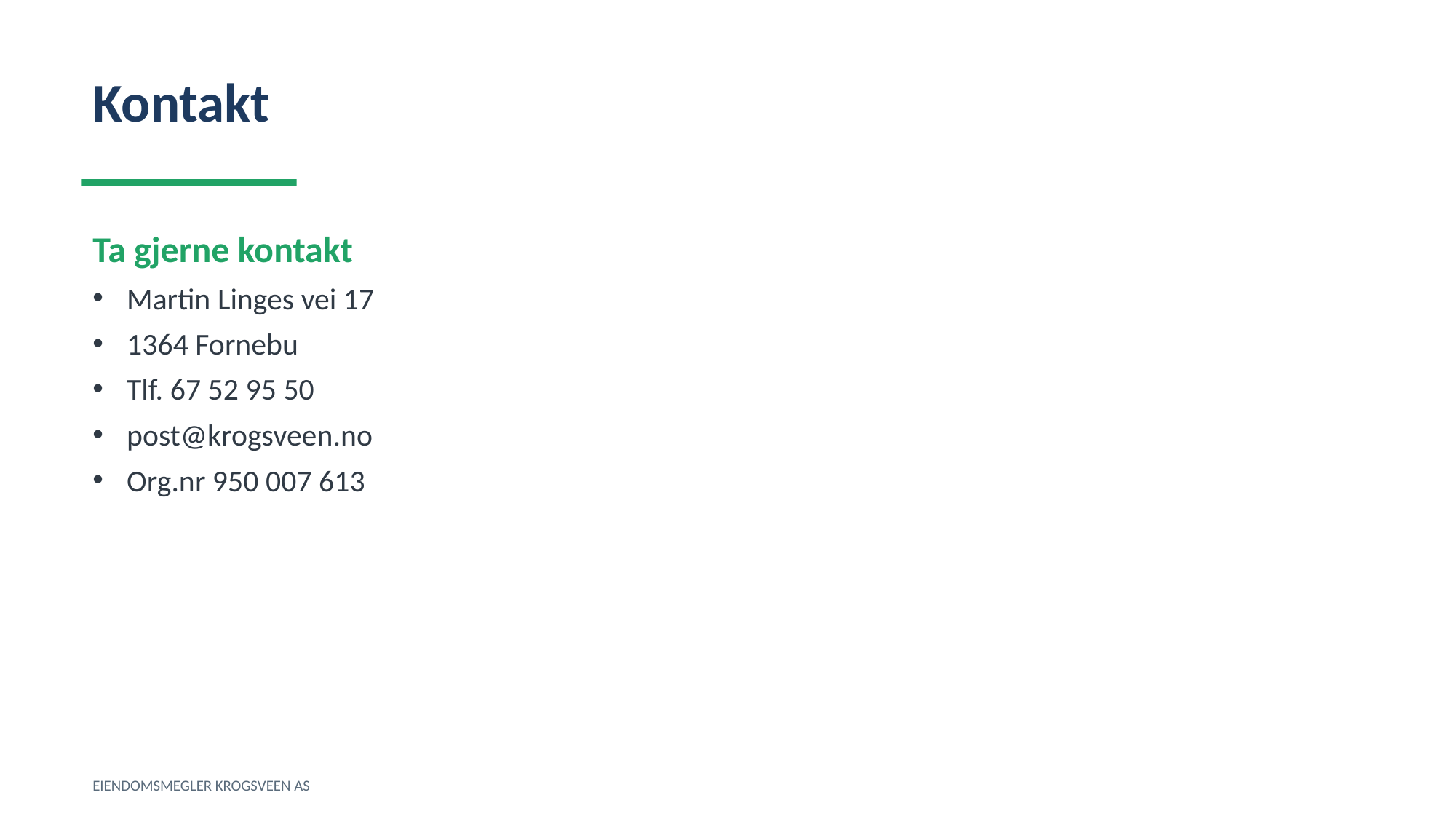

Kontakt

Ta gjerne kontakt
Martin Linges vei 17
1364 Fornebu
Tlf. 67 52 95 50
post@krogsveen.no
Org.nr 950 007 613
EIENDOMSMEGLER KROGSVEEN AS